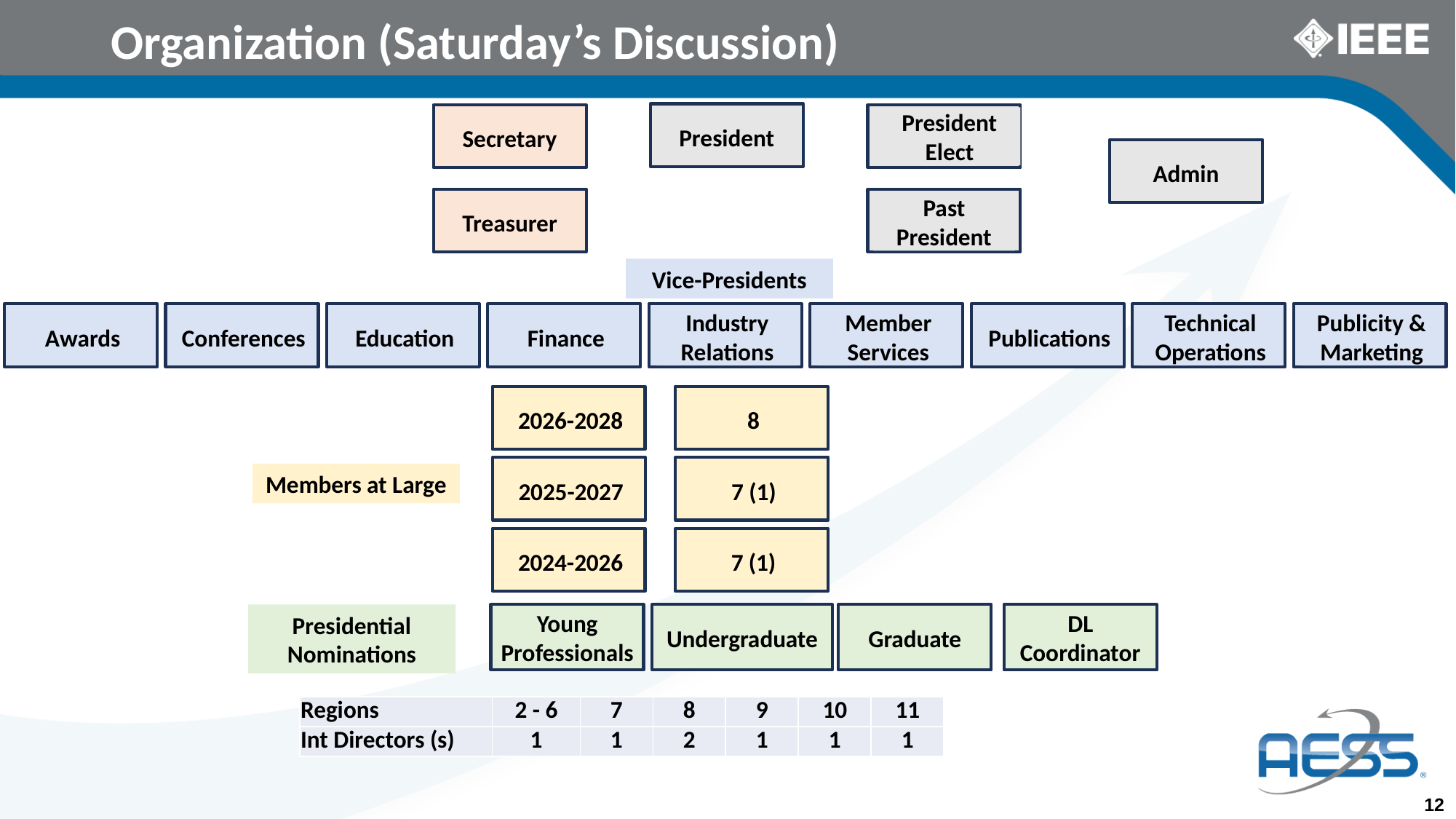

# Organization (Saturday’s Discussion)

President

Secretary

President Elect

Admin

Treasurer

Past President
Vice-Presidents

Awards

Conferences

Education

Finance

Industry Relations

Member Services

Publications

Technical Operations

Publicity & Marketing

2026-2028

8

2025-2027

7 (1)
Members at Large

2024-2026

7 (1)

Presidential Nominations
Young Professionals
DL Coordinator
Undergraduate
Graduate
| Regions | 2 - 6 | 7 | 8 | 9 | 10 | 11 |
| --- | --- | --- | --- | --- | --- | --- |
| Int Directors (s) | 1 | 1 | 2 | 1 | 1 | 1 |